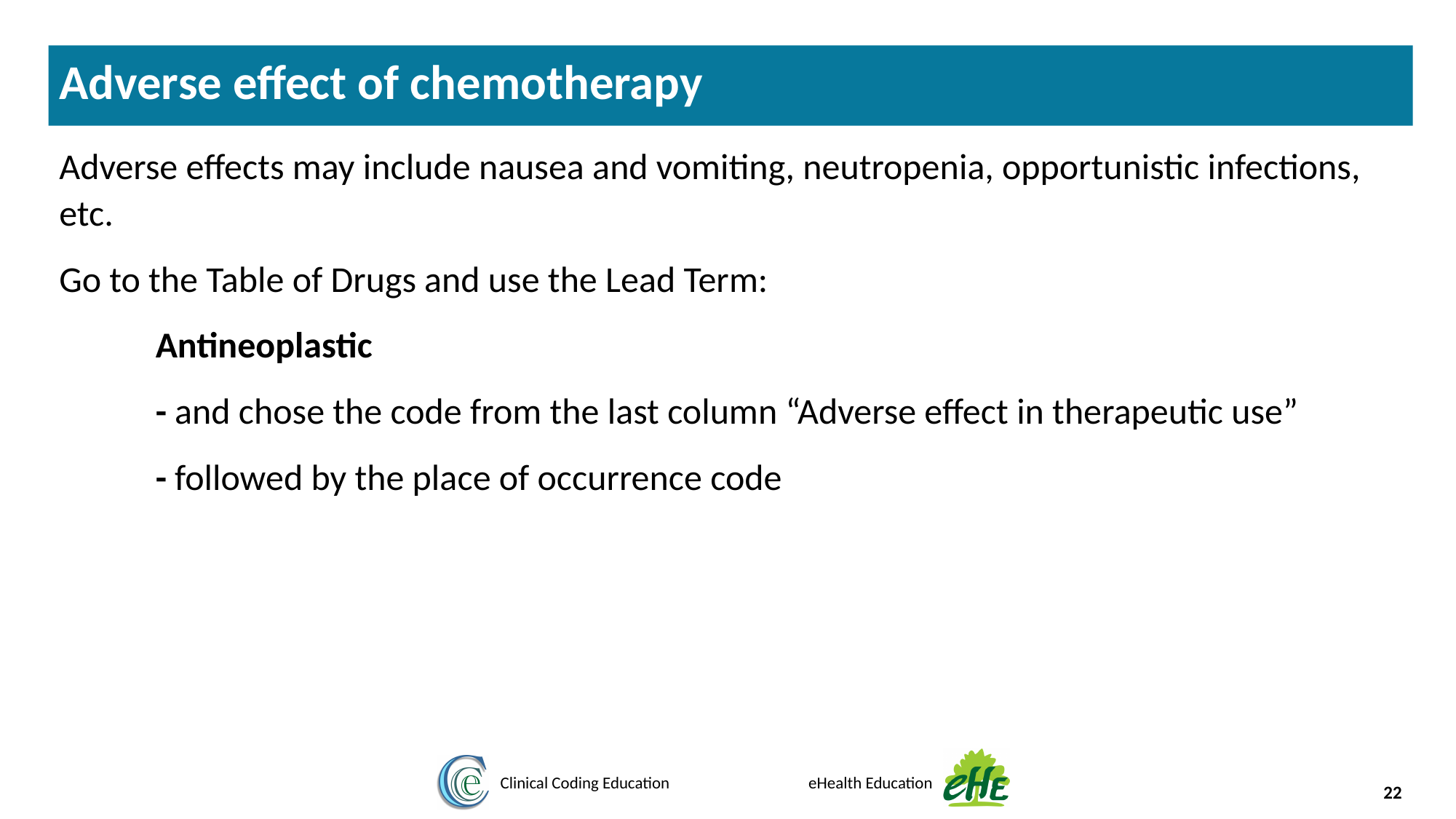

Adverse effect of chemotherapy
Adverse effects may include nausea and vomiting, neutropenia, opportunistic infections, etc.
Go to the Table of Drugs and use the Lead Term:
Antineoplastic
- and chose the code from the last column “Adverse effect in therapeutic use”
- followed by the place of occurrence code

22